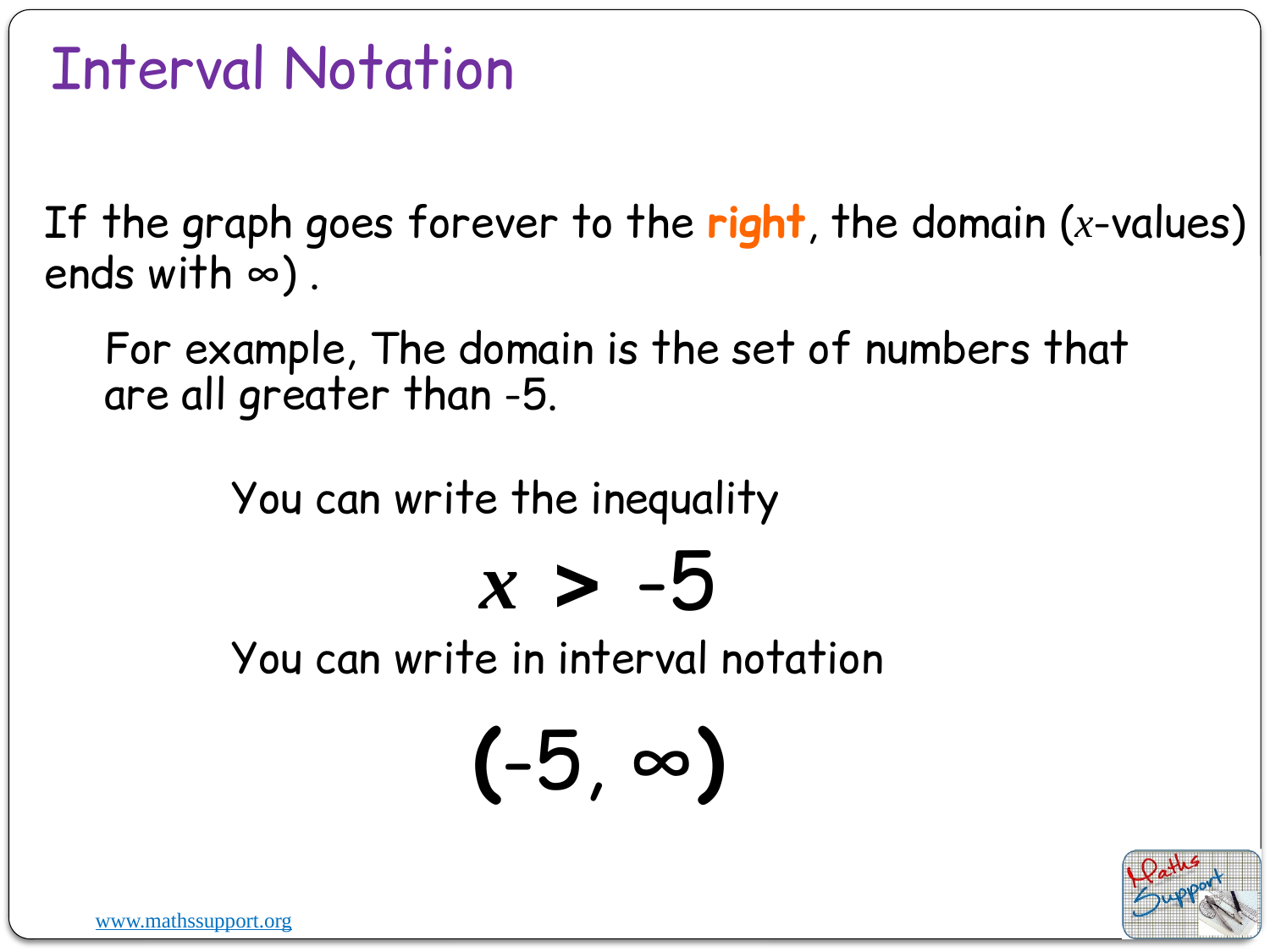

# Interval Notation
If the graph goes forever to the right, the domain (x-values) ends with ∞) .
For example, The domain is the set of numbers that are all greater than -5.
You can write the inequality
x > -5
You can write in interval notation
(-5, ∞)